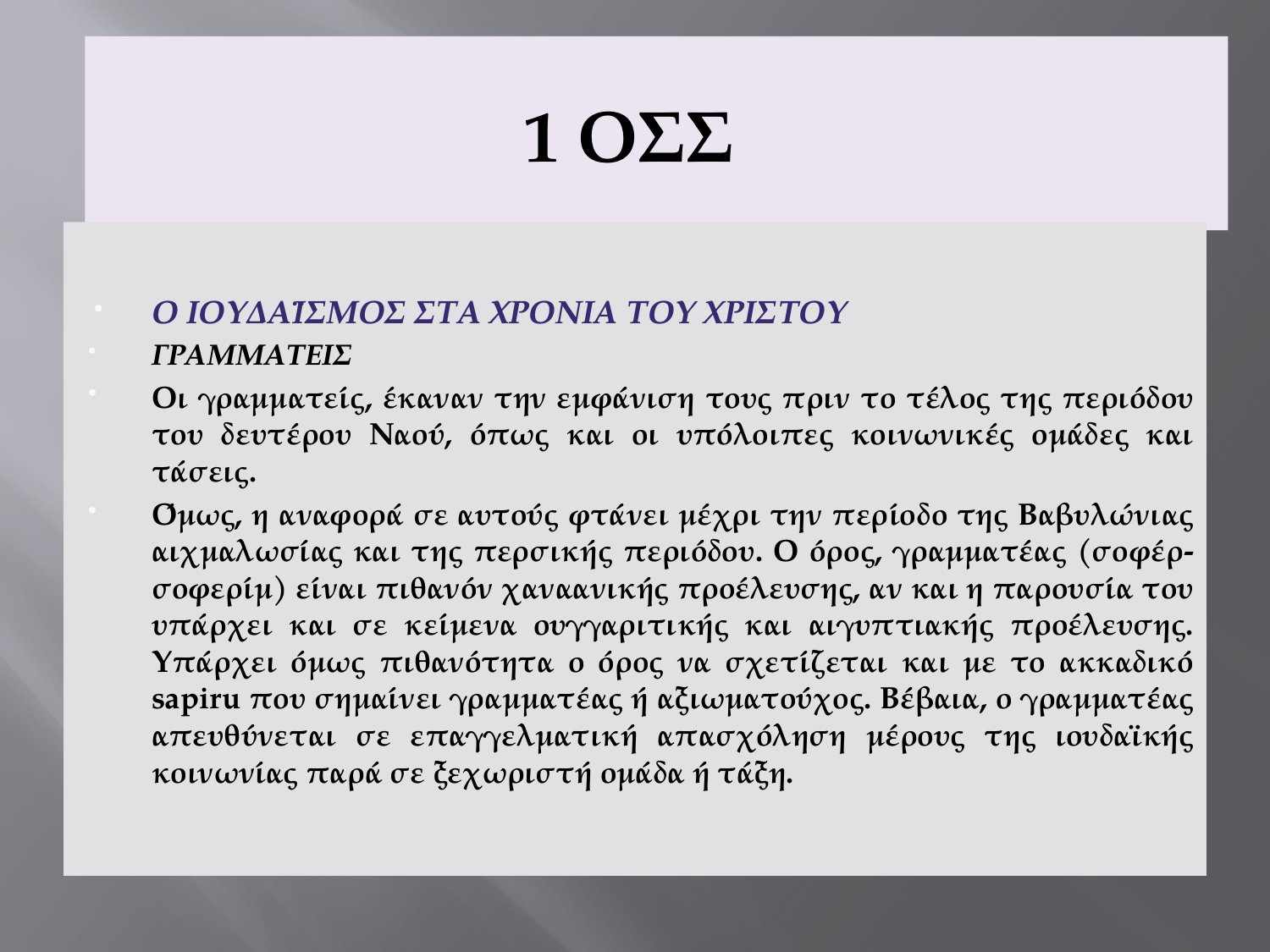

# 1 ΟΣΣ

Ο ΙΟΥΔΑΪΣΜΟΣ ΣΤΑ ΧΡΟΝΙΑ ΤΟΥ ΧΡΙΣΤΟΥ
ΓΡΑΜΜΑΤΕΙΣ
Οι γραμματείς, έκαναν την εμφάνιση τους πριν το τέλος της περιόδου του δευτέρου Ναού, όπως και οι υπόλοιπες κοινωνικές ομάδες και τάσεις.
Όμως, η αναφορά σε αυτούς φτάνει μέχρι την περίοδο της Βαβυλώνιας αιχμαλωσίας και της περσικής περιόδου. Ο όρος, γραμματέας (σοφέρ-σοφερίμ) είναι πιθανόν χαναανικής προέλευσης, αν και η παρουσία του υπάρχει και σε κείμενα ουγγαριτικής και αιγυπτιακής προέλευσης. Υπάρχει όμως πιθανότητα ο όρος να σχετίζεται και με το ακκαδικό sapiru που σημαίνει γραμματέας ή αξιωματούχος. Βέβαια, ο γραμματέας απευθύνεται σε επαγγελματική απασχόληση μέρους της ιουδαϊκής κοινωνίας παρά σε ξεχωριστή ομάδα ή τάξη.